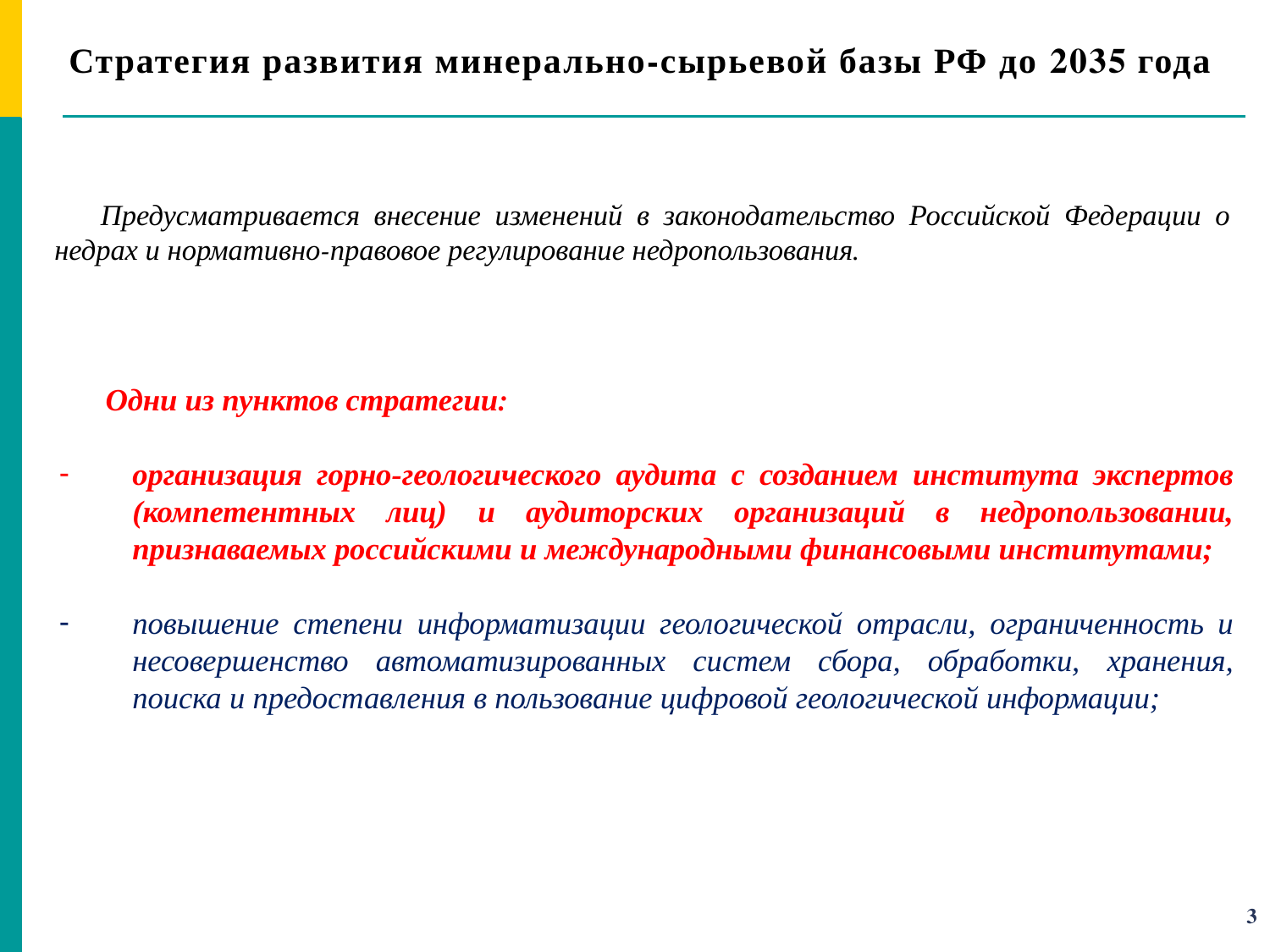

# Стратегия развития минерально-сырьевой базы РФ до 2035 года

Предусматривается внесение изменений в законодательство Российской Федерации о недрах и нормативно-правовое регулирование недропользования.

Одни из пунктов стратегии:

организация горно-геологического аудита с созданием института экспертов (компетентных лиц) и аудиторских организаций в недропользовании, признаваемых российскими и международными финансовыми институтами;

повышение степени информатизации геологической отрасли, ограниченность и несовершенство автоматизированных систем сбора, обработки, хранения, поиска и предоставления в пользование цифровой геологической информации;

3